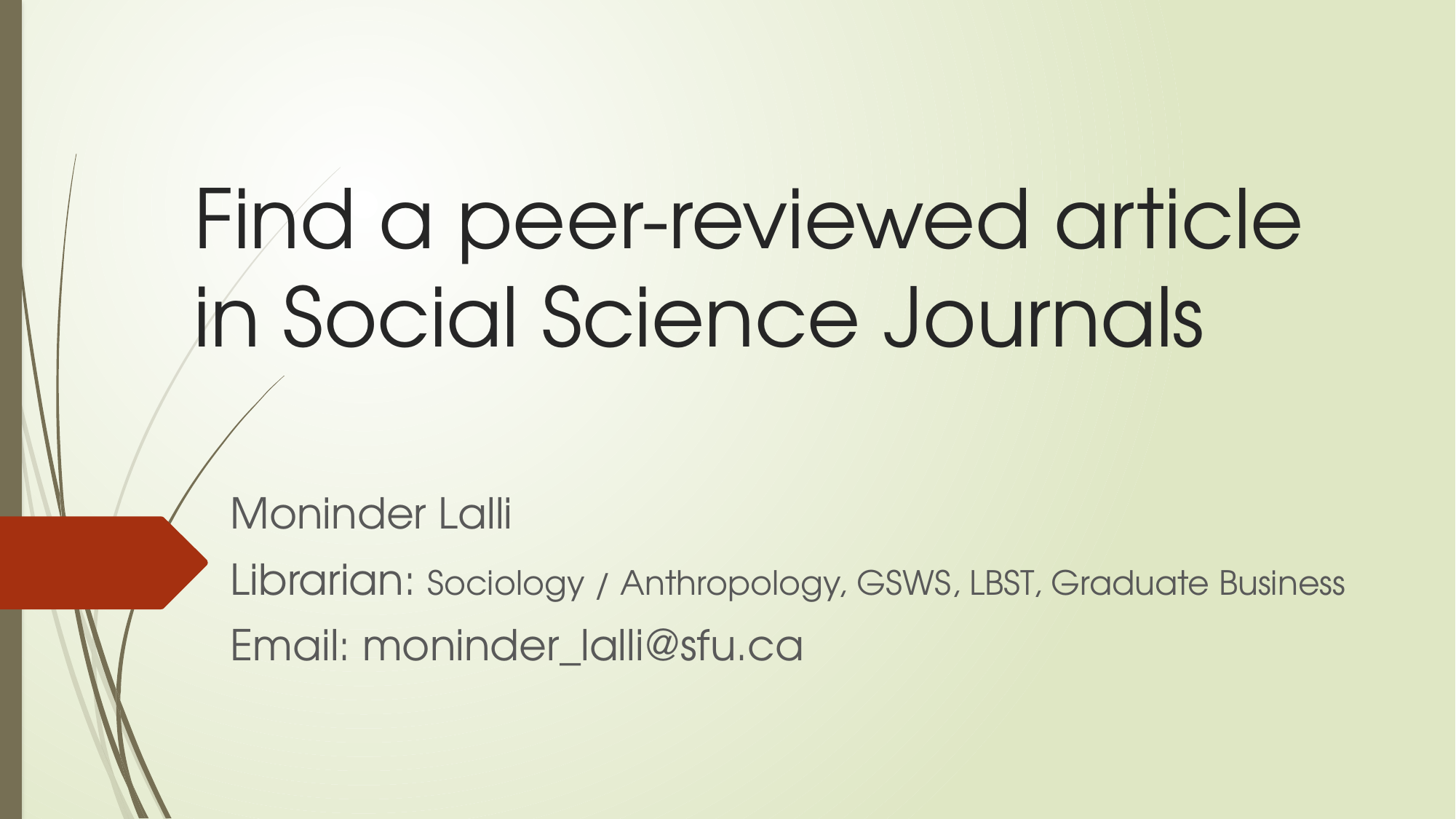

# Find a peer-reviewed article in Social Science Journals
Moninder Lalli
Librarian: Sociology / Anthropology, GSWS, LBST, Graduate Business
Email: moninder_lalli@sfu.ca